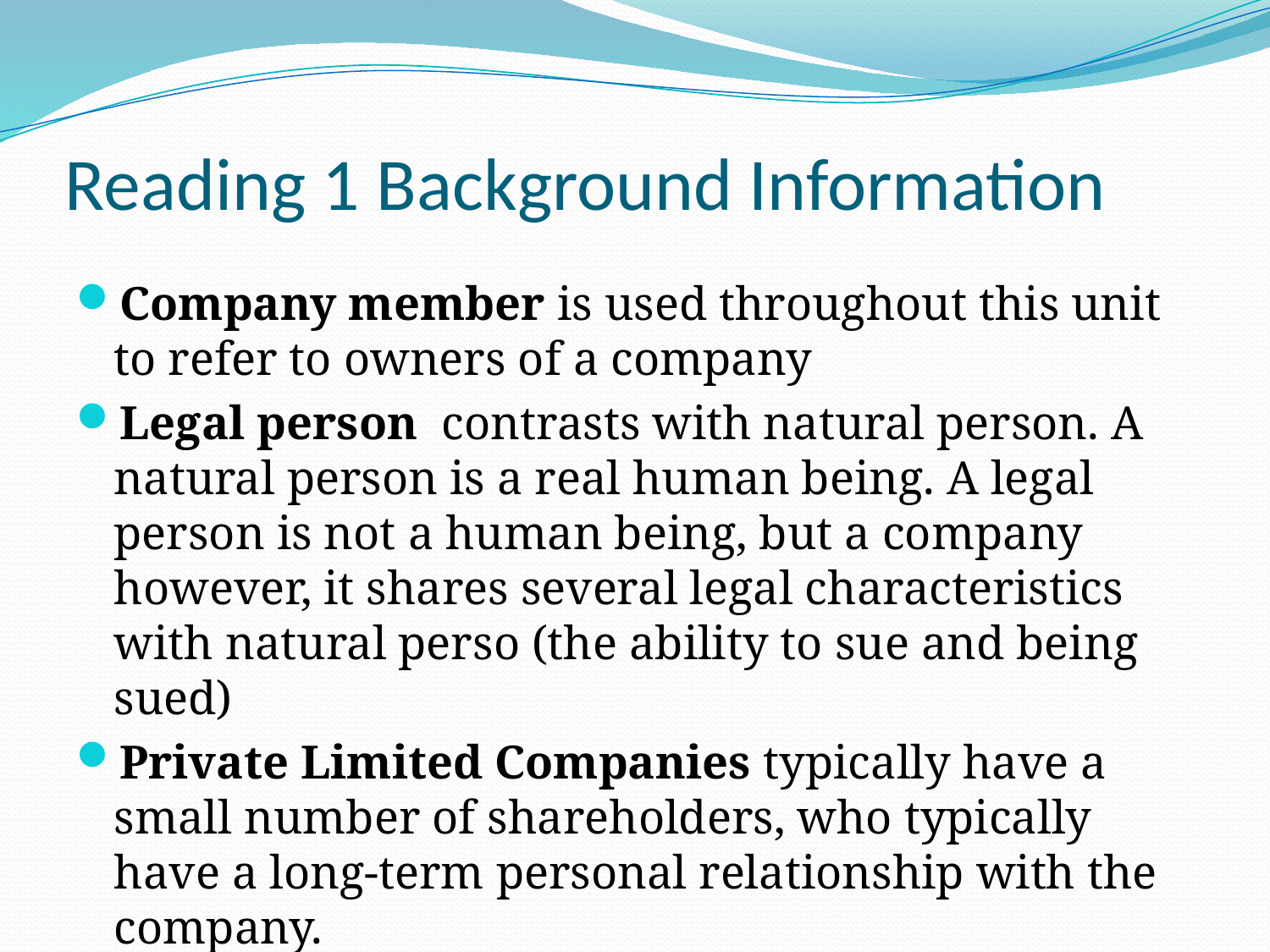

# Reading 1 Background Information
Company member is used throughout this unit to refer to owners of a company
Legal person  contrasts with natural person. A natural person is a real human being. A legal person is not a human being, but a company however, it shares several legal characteristics with natural perso (the ability to sue and being sued)
Private Limited Companies typically have a small number of shareholders, who typically have a long-term personal relationship with the company.